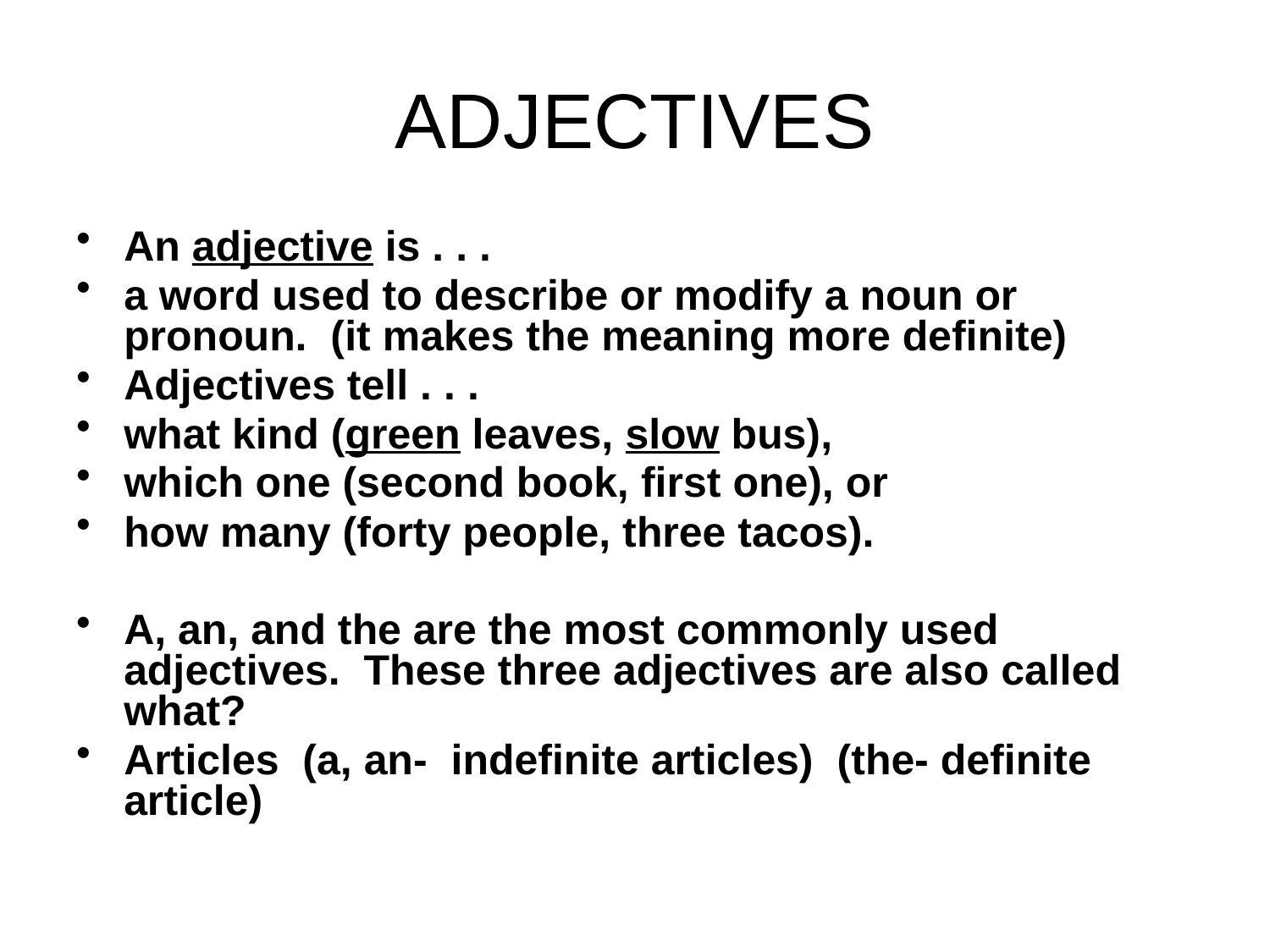

# ADJECTIVES
An adjective is . . .
a word used to describe or modify a noun or pronoun.  (it makes the meaning more definite)
Adjectives tell . . .
what kind (green leaves, slow bus),
which one (second book, first one), or
how many (forty people, three tacos).

A, an, and the are the most commonly used adjectives.  These three adjectives are also called what?
Articles  (a, an-  indefinite articles)  (the- definite article)